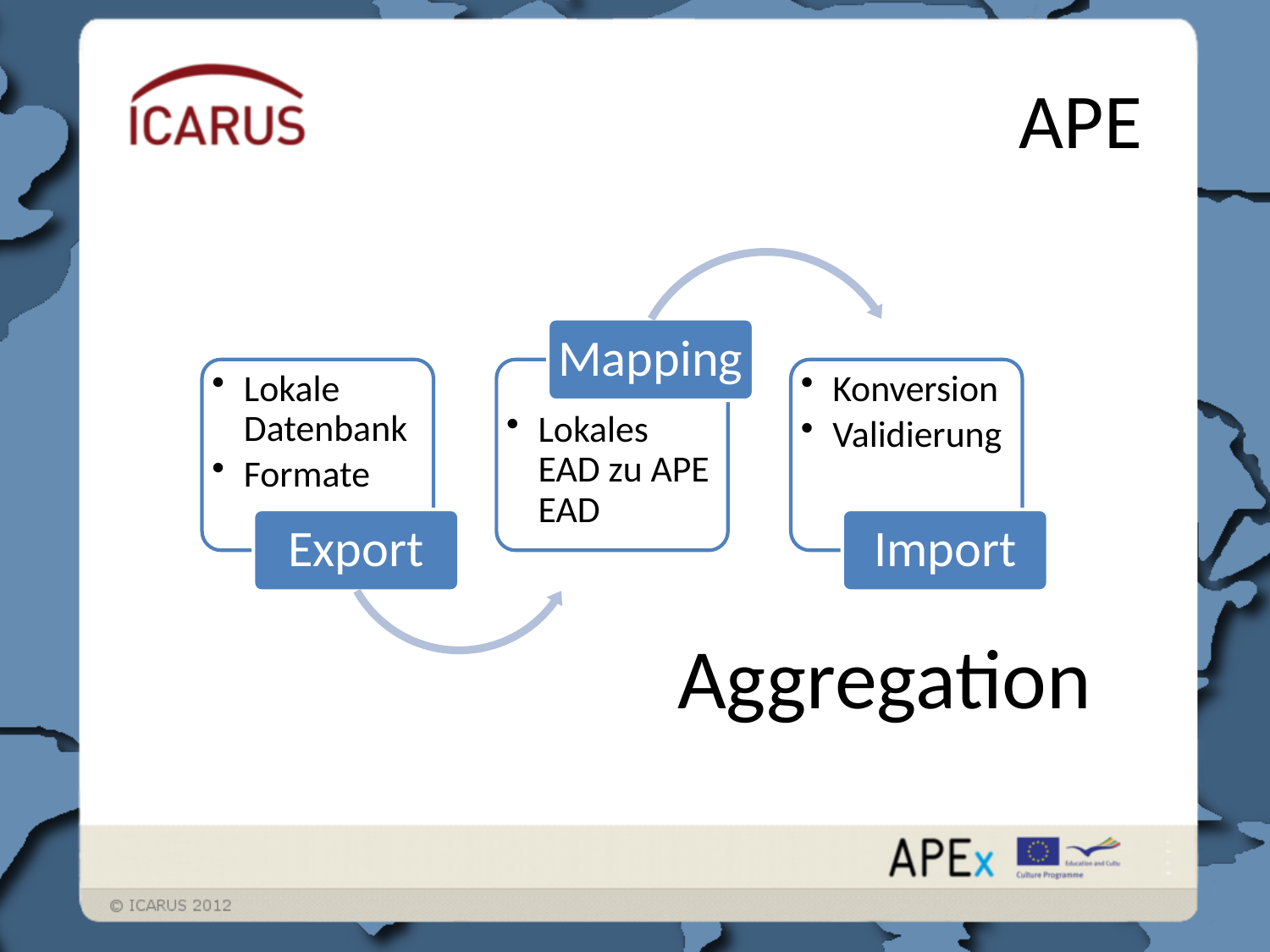

# APE

Konversion
Validierung
Import
Mapping
Lokales EAD zu APE EAD

Lokale Datenbank
Formate
Export
Aggregation